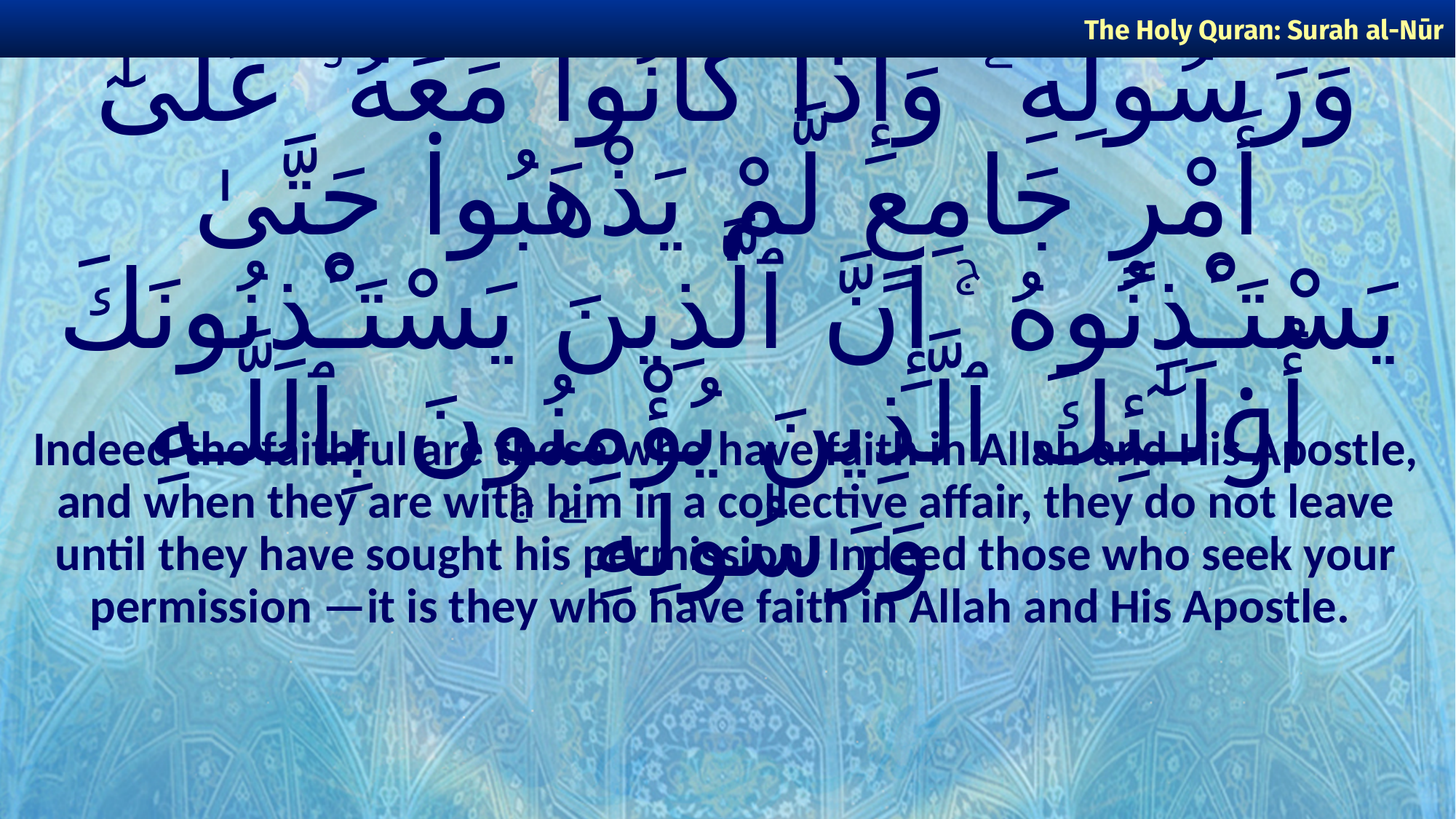

The Holy Quran: Surah al-Nūr
# إِنَّمَا ٱلْمُؤْمِنُونَ ٱلَّذِينَ ءَامَنُوا۟ بِٱللَّـهِ وَرَسُولِهِۦ وَإِذَا كَانُوا۟ مَعَهُۥ عَلَىٰٓ أَمْرٍ جَامِعٍ لَّمْ يَذْهَبُوا۟ حَتَّىٰ يَسْتَـْٔذِنُوهُ ۚ إِنَّ ٱلَّذِينَ يَسْتَـْٔذِنُونَكَ أُو۟لَـٰٓئِكَ ٱلَّذِينَ يُؤْمِنُونَ بِٱللَّـهِ وَرَسُولِهِۦ ۚ
Indeed the faithful are those who have faith in Allah and His Apostle, and when they are with him in a collective affair, they do not leave until they have sought his permission. Indeed those who seek your permission —it is they who have faith in Allah and His Apostle.